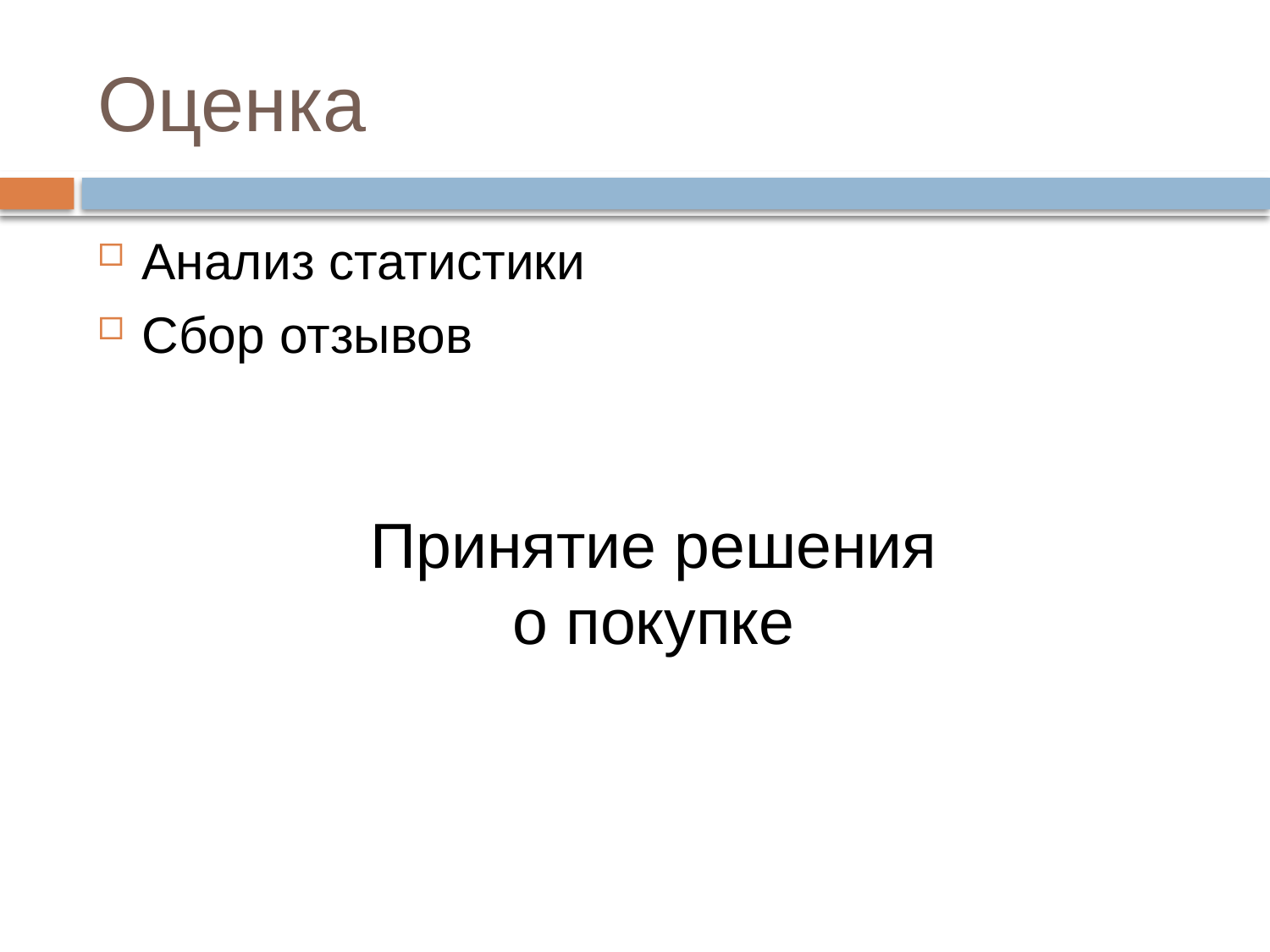

# Оценка
Анализ статистики
Сбор отзывов

Принятие решения
о покупке